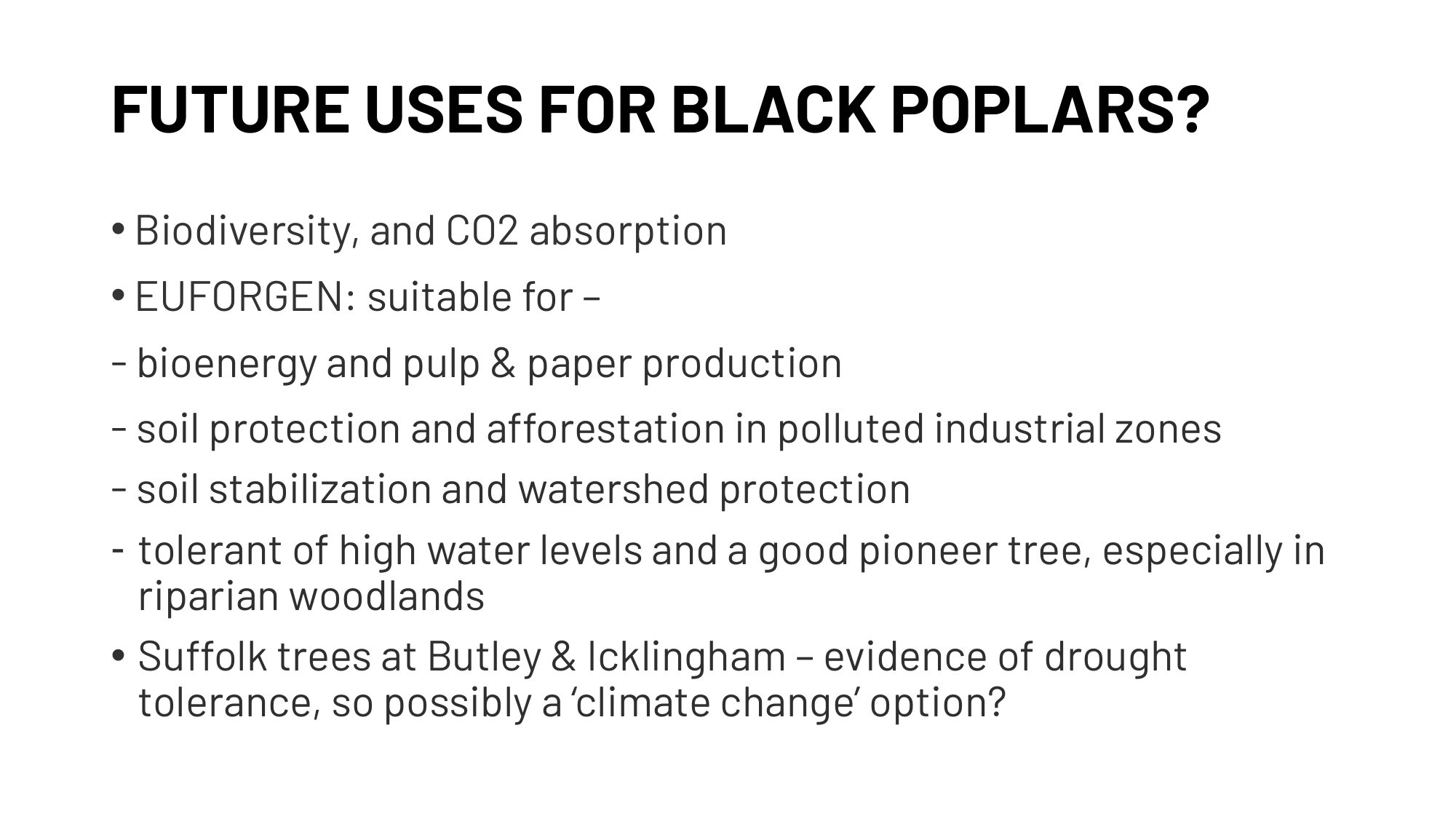

# FUTURE USES FOR BLACK POPLARS?
 Biodiversity, and CO2 absorption
 EUFORGEN: suitable for –
- bioenergy and pulp & paper production
- soil protection and afforestation in polluted industrial zones
- soil stabilization and watershed protection
tolerant of high water levels and a good pioneer tree, especially in riparian woodlands
Suffolk trees at Butley & Icklingham – evidence of drought tolerance, so possibly a ‘climate change’ option?